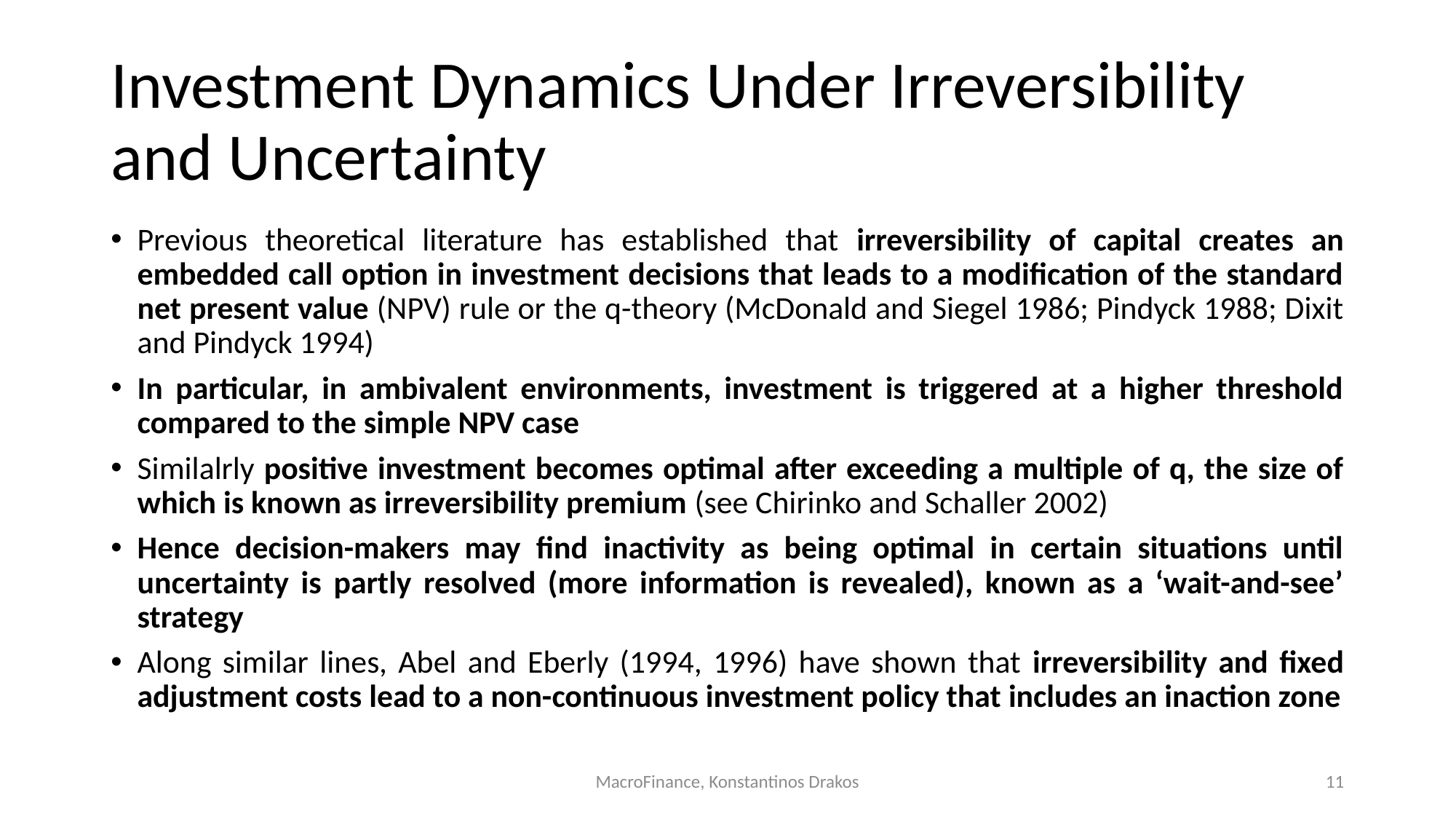

# Investment Dynamics Under Irreversibility and Uncertainty
Previous theoretical literature has established that irreversibility of capital creates an embedded call option in investment decisions that leads to a modification of the standard net present value (NPV) rule or the q-theory (McDonald and Siegel 1986; Pindyck 1988; Dixit and Pindyck 1994)
In particular, in ambivalent environments, investment is triggered at a higher threshold compared to the simple NPV case
Similalrly positive investment becomes optimal after exceeding a multiple of q, the size of which is known as irreversibility premium (see Chirinko and Schaller 2002)
Hence decision-makers may find inactivity as being optimal in certain situations until uncertainty is partly resolved (more information is revealed), known as a ‘wait-and-see’ strategy
Along similar lines, Abel and Eberly (1994, 1996) have shown that irreversibility and fixed adjustment costs lead to a non-continuous investment policy that includes an inaction zone
MacroFinance, Konstantinos Drakos
11